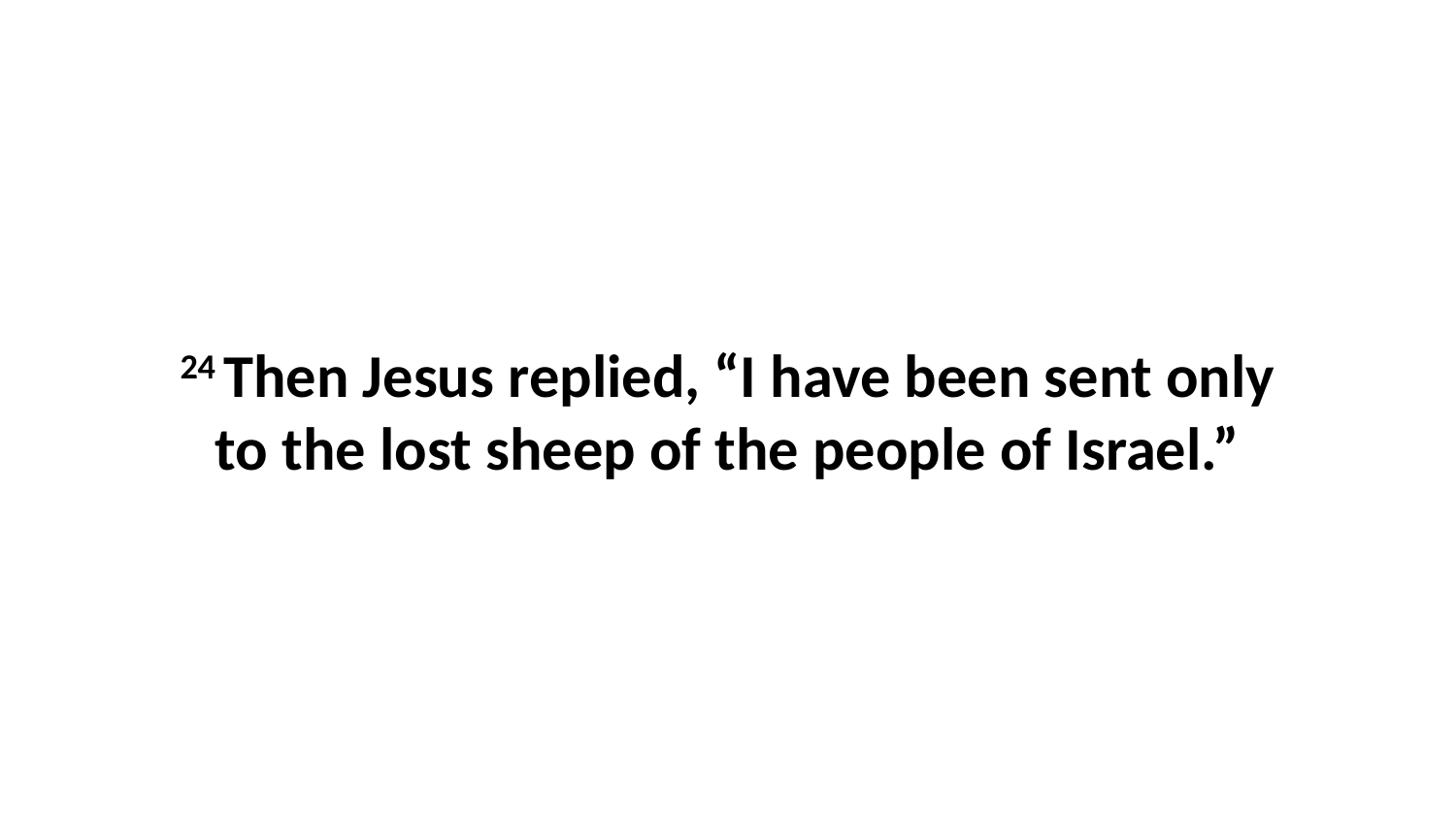

24 Then Jesus replied, “I have been sent only to the lost sheep of the people of Israel.”